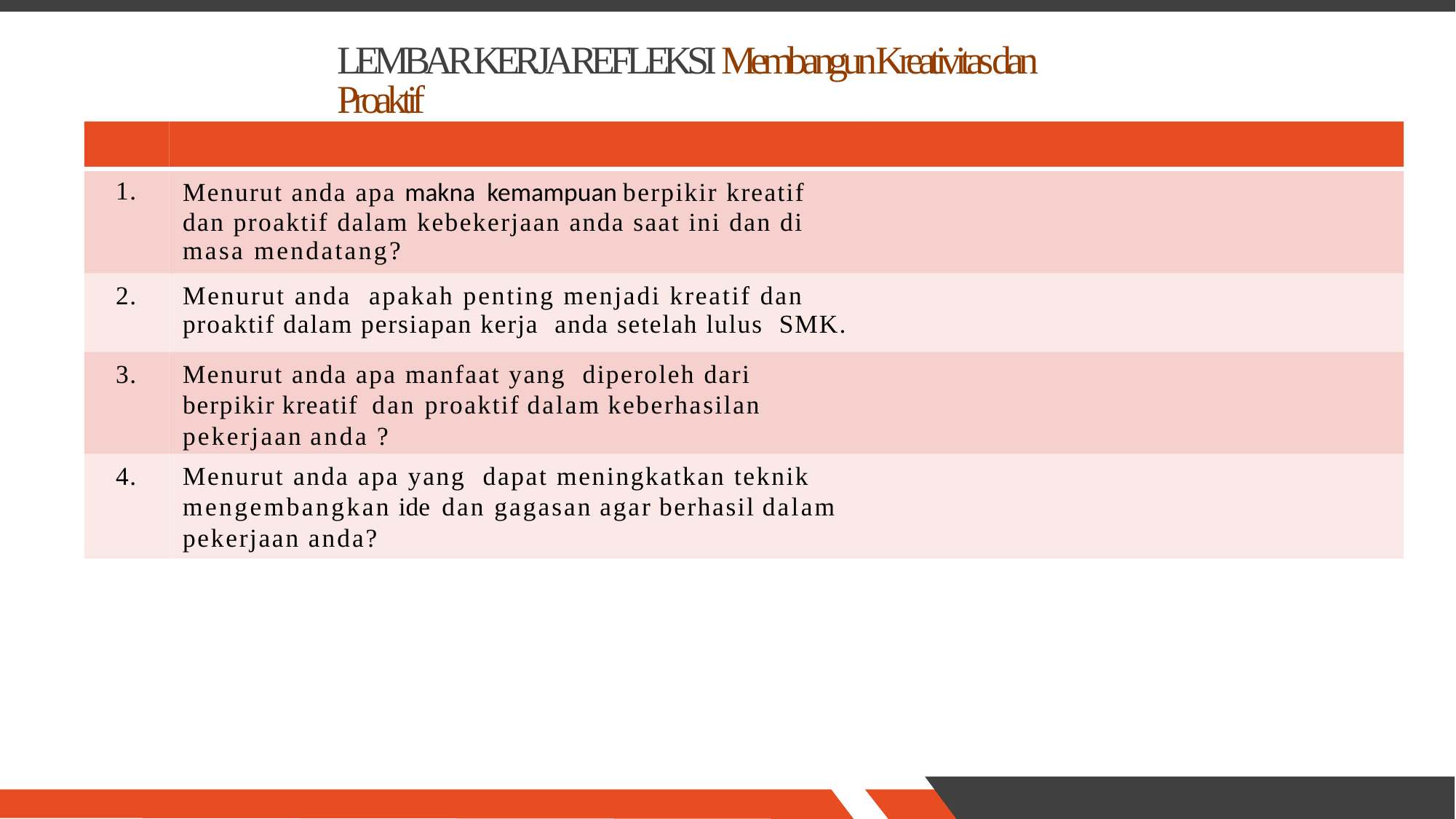

LEMBAR KERJA REFLEKSI Membangun Kreativitas dan Proaktif

1.
Menurut anda apa makna  kemampuan berpikir kreatif
dan proaktif dalam kebekerjaan anda saat ini dan di
masa mendatang?

2.
Menurut anda  apakah penting menjadi kreatif dan
proaktif dalam persiapan kerja  anda setelah lulus  SMK.

3.
Menurut anda apa manfaat yang  diperoleh dari
berpikir kreatif dan proaktif dalam keberhasilan pekerjaan anda ?

4.
Menurut anda apa yang  dapat meningkatkan teknik
mengembangkan ide dan gagasan agar berhasil dalam pekerjaan anda?